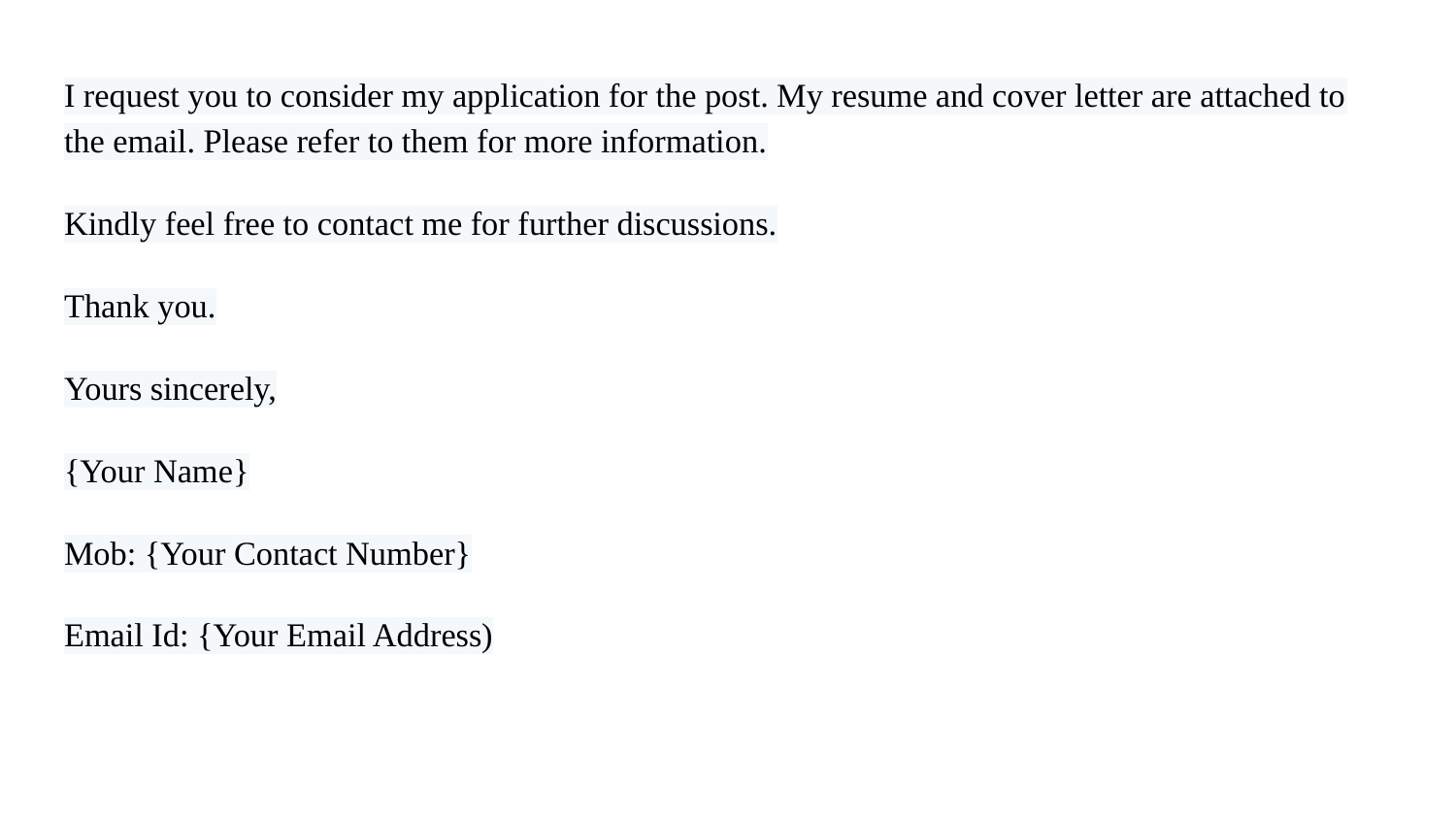

#
I request you to consider my application for the post. My resume and cover letter are attached to the email. Please refer to them for more information.
Kindly feel free to contact me for further discussions.
Thank you.
Yours sincerely,
{Your Name}
Mob: {Your Contact Number}
Email Id: {Your Email Address)